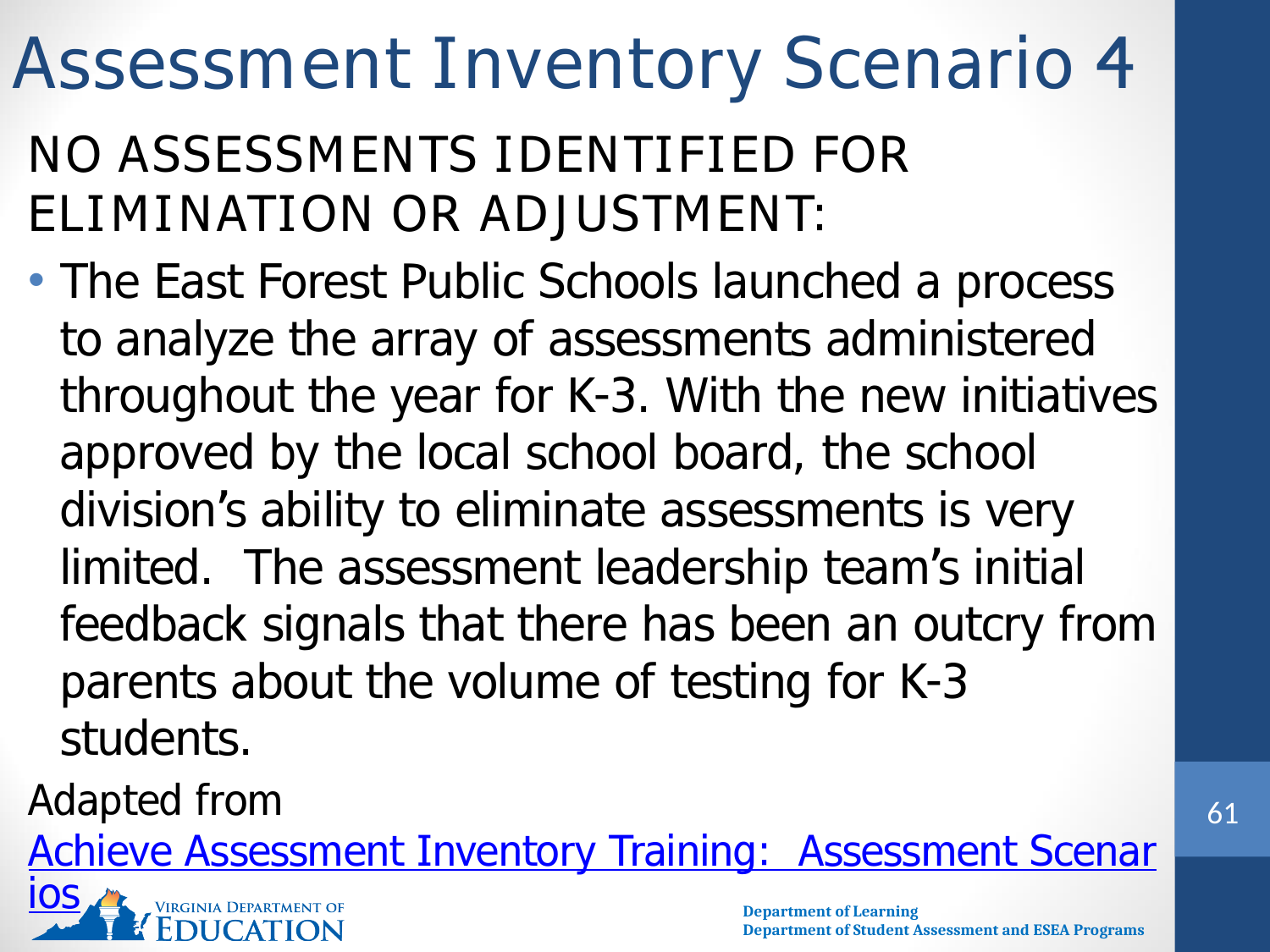

# Assessment Inventory Scenario 4
NO ASSESSMENTS IDENTIFIED FOR ELIMINATION OR ADJUSTMENT:
The East Forest Public Schools launched a process to analyze the array of assessments administered throughout the year for K-3. With the new initiatives approved by the local school board, the school division’s ability to eliminate assessments is very limited.  The assessment leadership team’s initial feedback signals that there has been an outcry from parents about the volume of testing for K-3 students.
Adapted from Achieve Assessment Inventory Training:  Assessment Scenarios

61